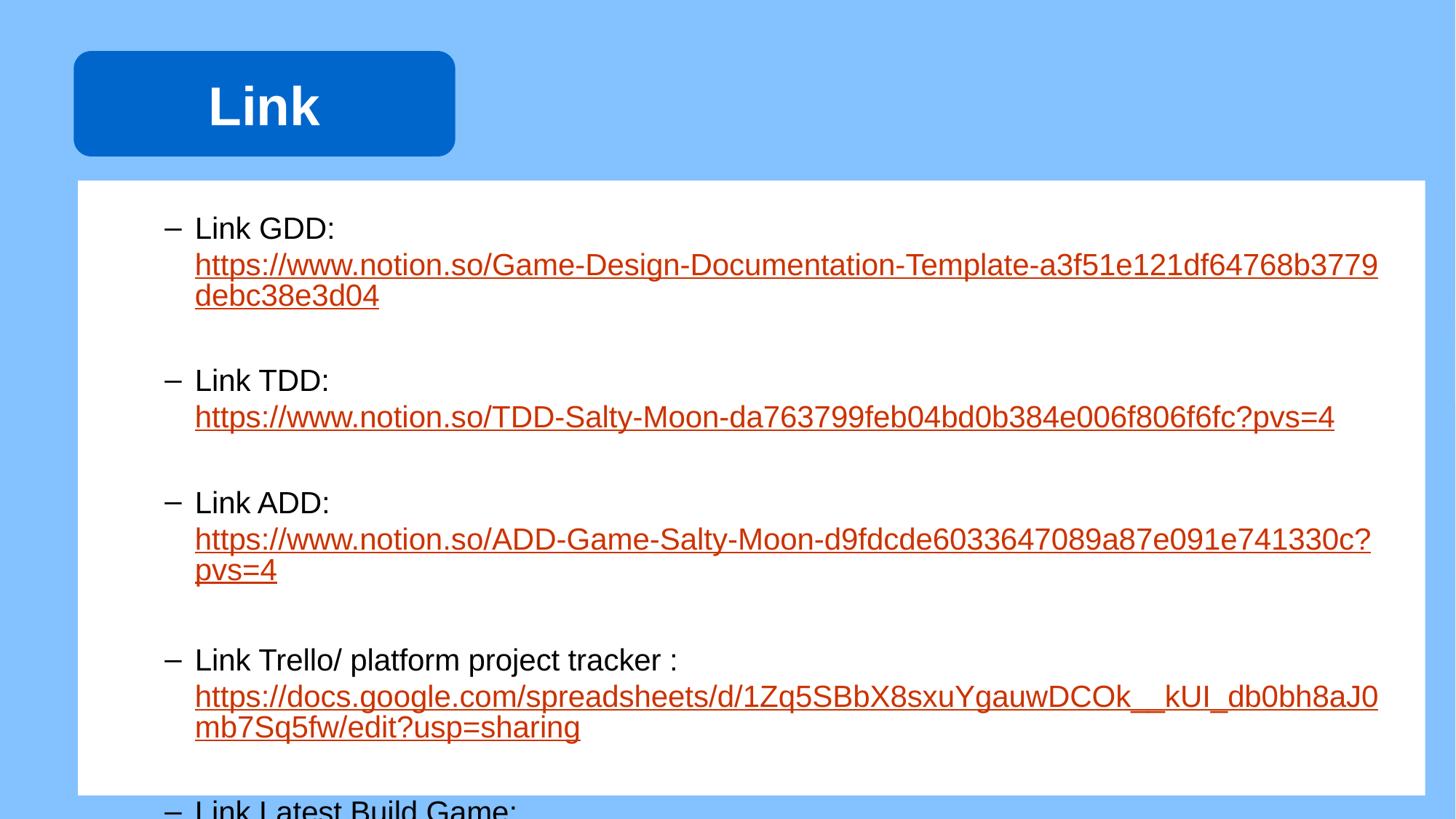

# Link

Link GDD: https://www.notion.so/Game-Design-Documentation-Template-a3f51e121df64768b3779debc38e3d04

Link TDD: https://www.notion.so/TDD-Salty-Moon-da763799feb04bd0b384e006f806f6fc?pvs=4

Link ADD: https://www.notion.so/ADD-Game-Salty-Moon-d9fdcde6033647089a87e091e741330c?pvs=4

Link Trello/ platform project tracker : https://docs.google.com/spreadsheets/d/1Zq5SBbX8sxuYgauwDCOk__kUI_db0bh8aJ0mb7Sq5fw/edit?usp=sharing

Link Latest Build Game: https://drive.google.com/file/d/1VY5HSt19zQRK5QFObeOqm5vezIoauiSN/view?usp=sharing